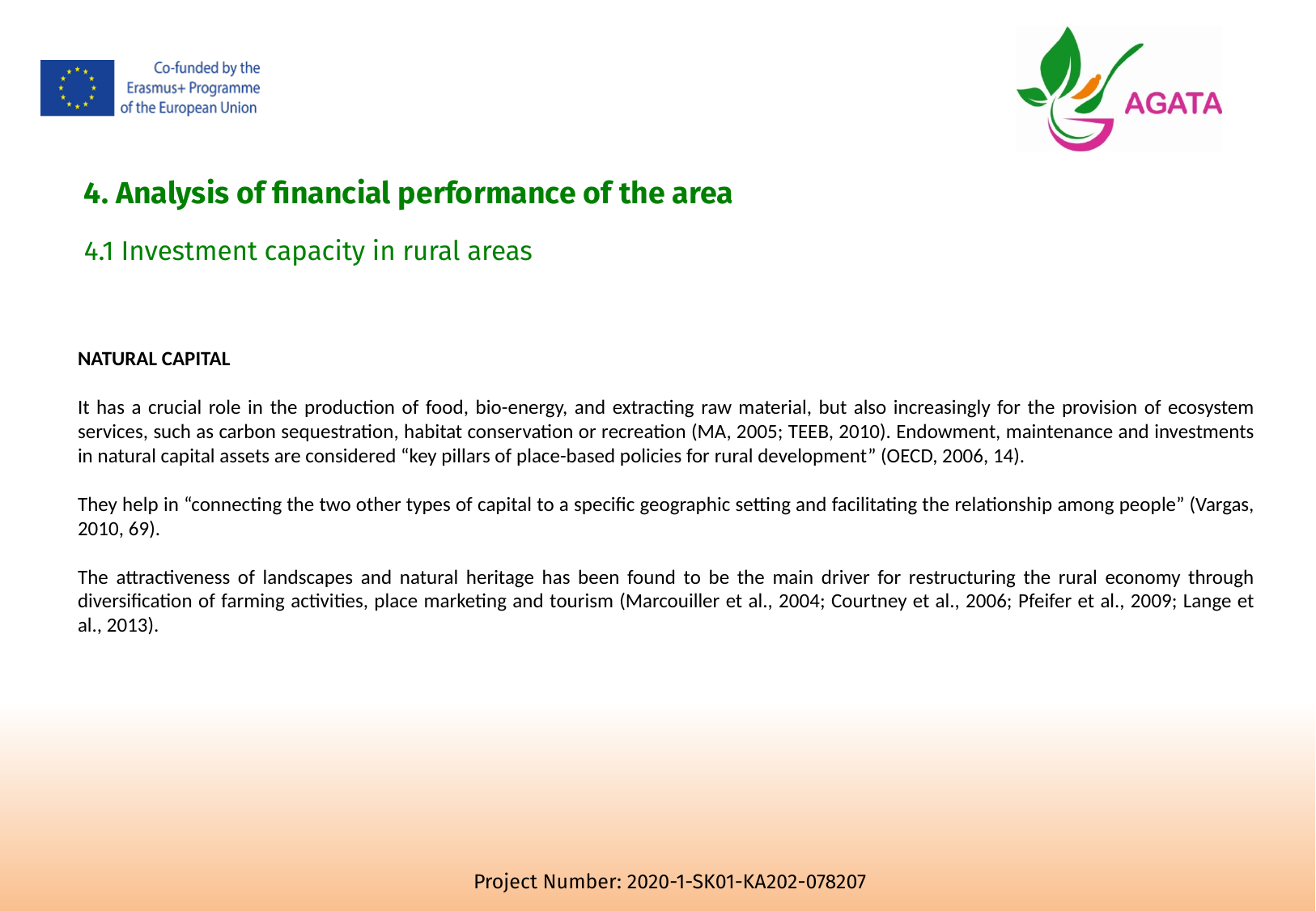

4. Analysis of financial performance of the area
4.1 Investment capacity in rural areas
NATURAL CAPITAL

It has a crucial role in the production of food, bio-energy, and extracting raw material, but also increasingly for the provision of ecosystem services, such as carbon sequestration, habitat conservation or recreation (MA, 2005; TEEB, 2010). Endowment, maintenance and investments in natural capital assets are considered “key pillars of place-based policies for rural development” (OECD, 2006, 14).

They help in “connecting the two other types of capital to a specific geographic setting and facilitating the relationship among people” (Vargas, 2010, 69).

The attractiveness of landscapes and natural heritage has been found to be the main driver for restructuring the rural economy through diversification of farming activities, place marketing and tourism (Marcouiller et al., 2004; Courtney et al., 2006; Pfeifer et al., 2009; Lange et al., 2013).